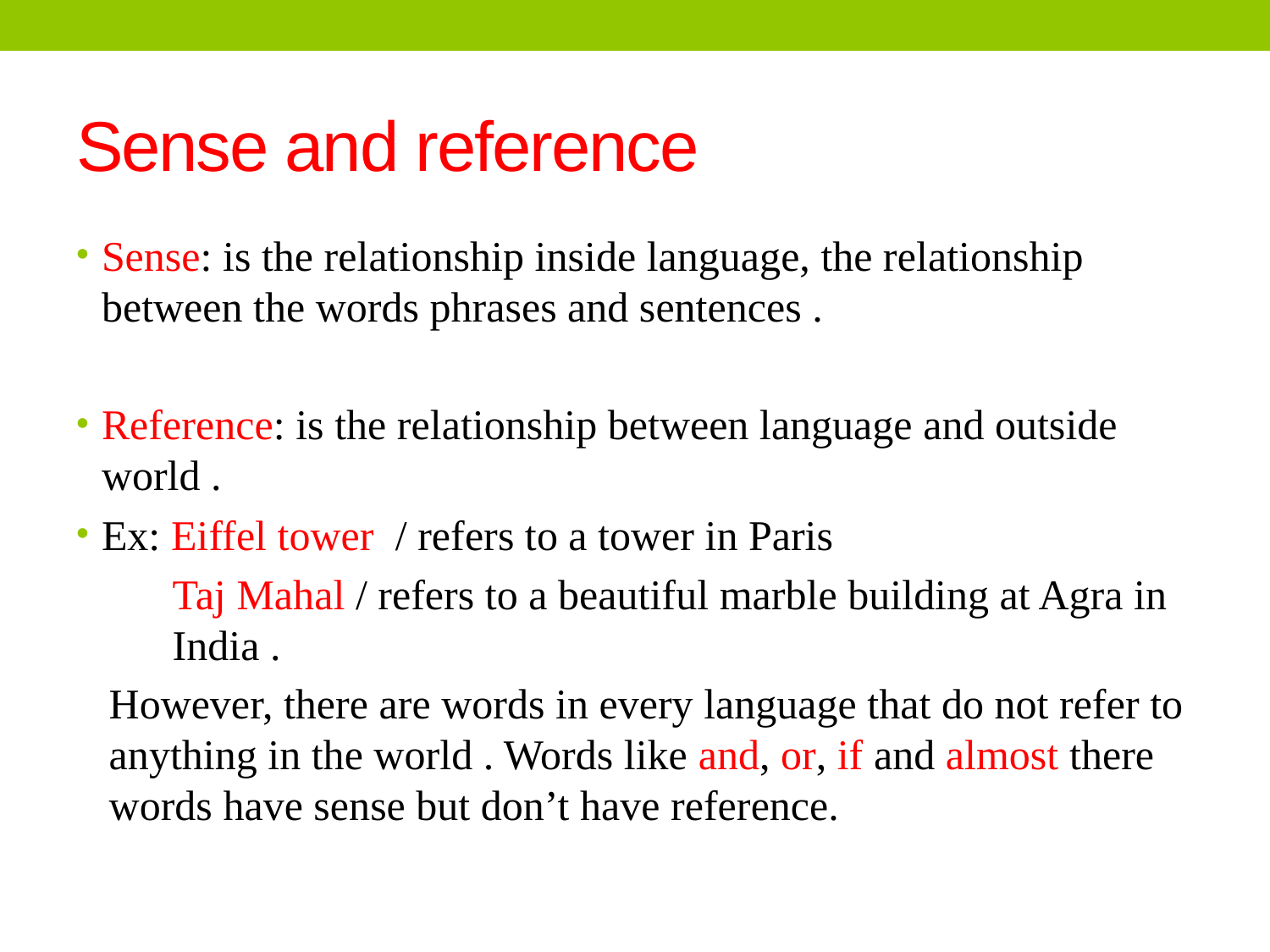

# Sense and reference
Sense: is the relationship inside language, the relationship between the words phrases and sentences .

Reference: is the relationship between language and outside world .
Ex: Eiffel tower  / refers to a tower in Paris
Taj Mahal / refers to a beautiful marble building at Agra in India .
However, there are words in every language that do not refer to anything in the world . Words like and, or, if and almost there words have sense but don’t have reference.